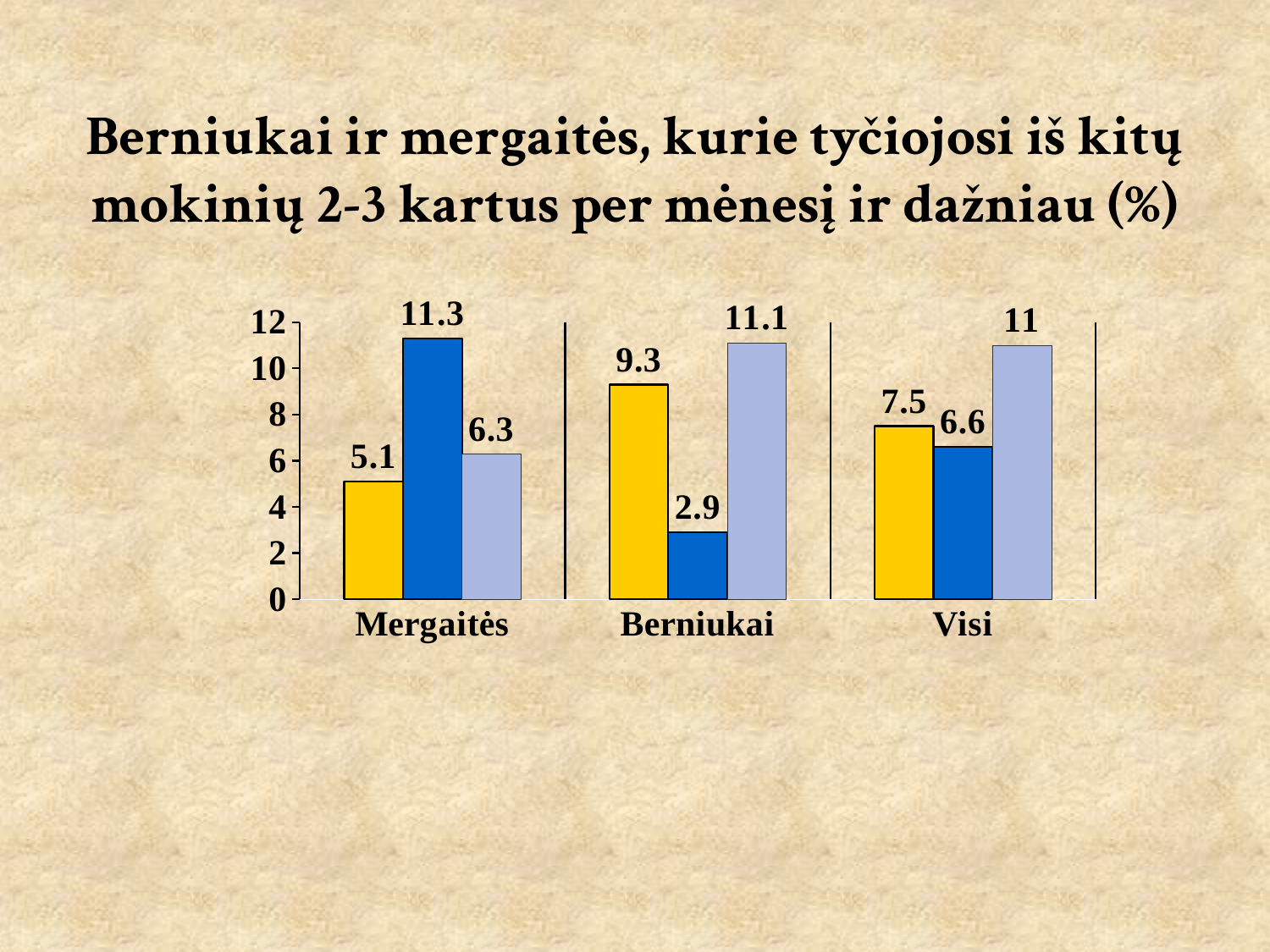

# Berniukai ir mergaitės, kurie tyčiojosi iš kitų mokinių 2-3 kartus per mėnesį ir dažniau (%)

### Chart

| Category | 2017 | 2018 | 2019 |
|---|---|---|---|
| Mergaitės | 5.1 | 11.3 | 6.3 |
| Berniukai | 9.3 | 2.9 | 11.1 |
| Visi | 7.5 | 6.6 | 11.0 |